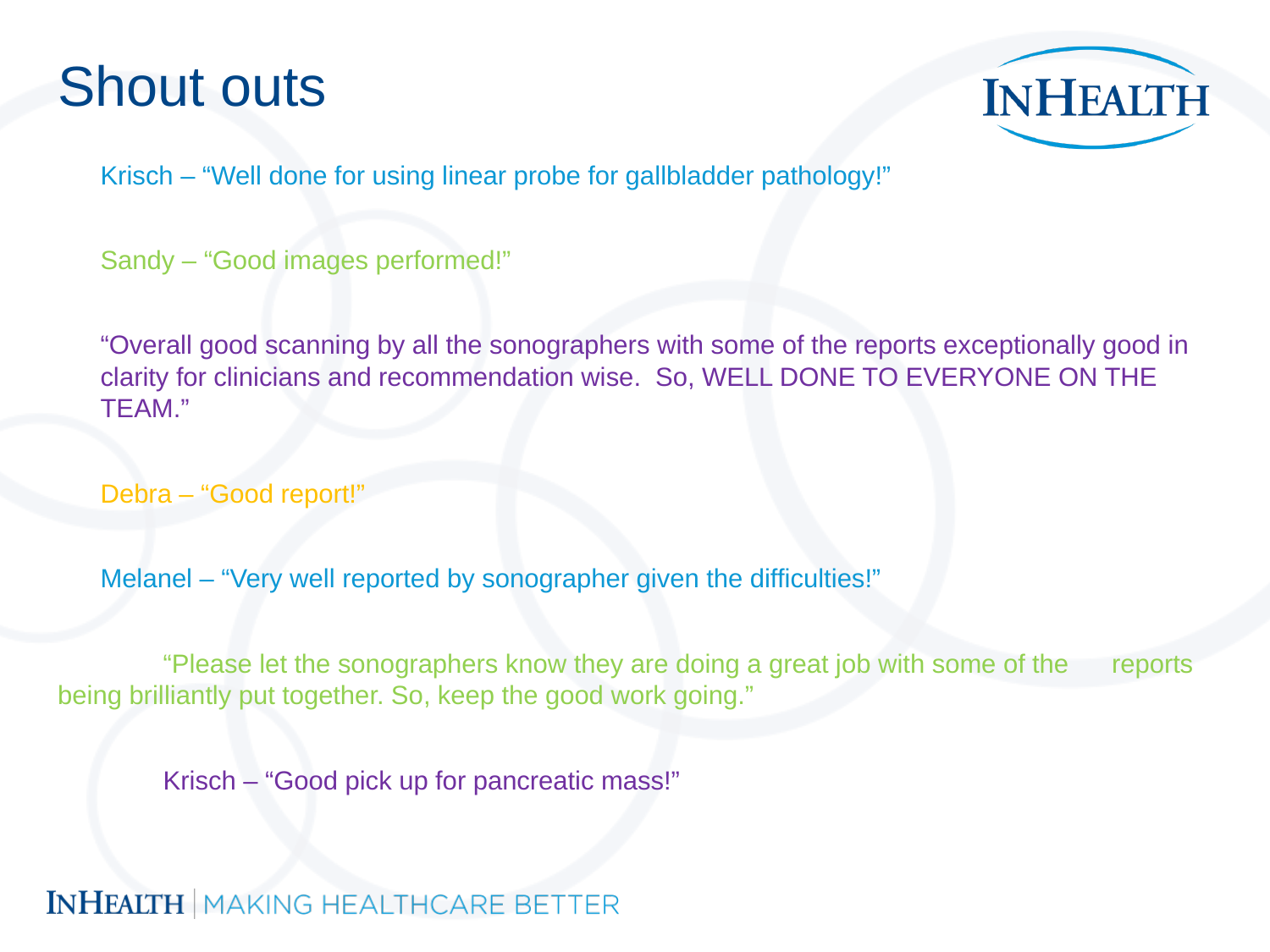

# Shout outs
Krisch – “Well done for using linear probe for gallbladder pathology!”

Sandy – “Good images performed!”

“Overall good scanning by all the sonographers with some of the reports exceptionally good in clarity for clinicians and recommendation wise.  So, WELL DONE TO EVERYONE ON THE TEAM.”

Debra – “Good report!”

Melanel – “Very well reported by sonographer given the difficulties!”

	“Please let the sonographers know they are doing a great job with some of the 	reports being brilliantly put together. So, keep the good work going.”

	Krisch – “Good pick up for pancreatic mass!”